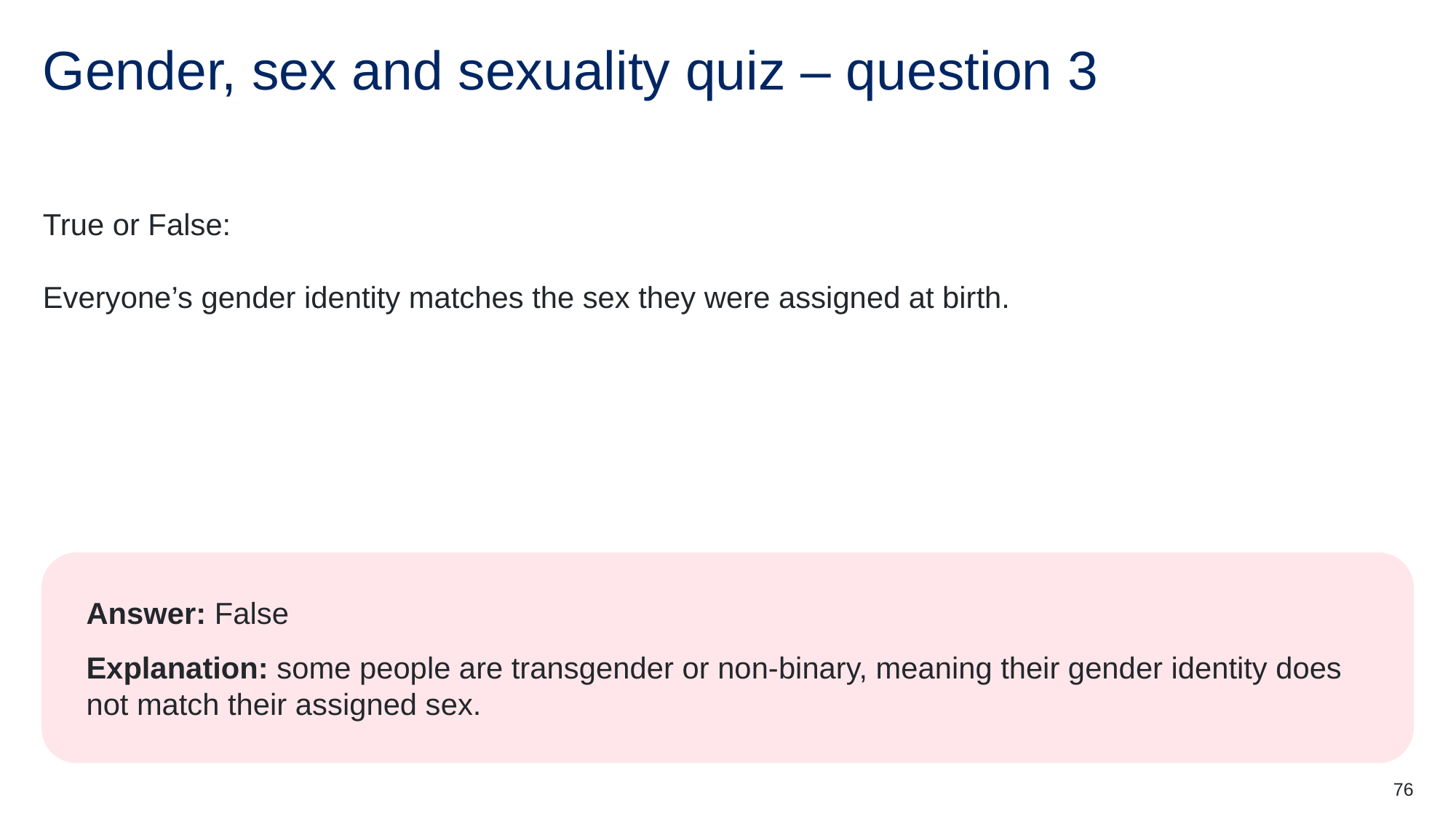

# Gender, sex and sexuality quiz – question 3
True or False:
Everyone’s gender identity matches the sex they were assigned at birth.
Answer: False
Explanation: some people are transgender or non-binary, meaning their gender identity does not match their assigned sex.
76